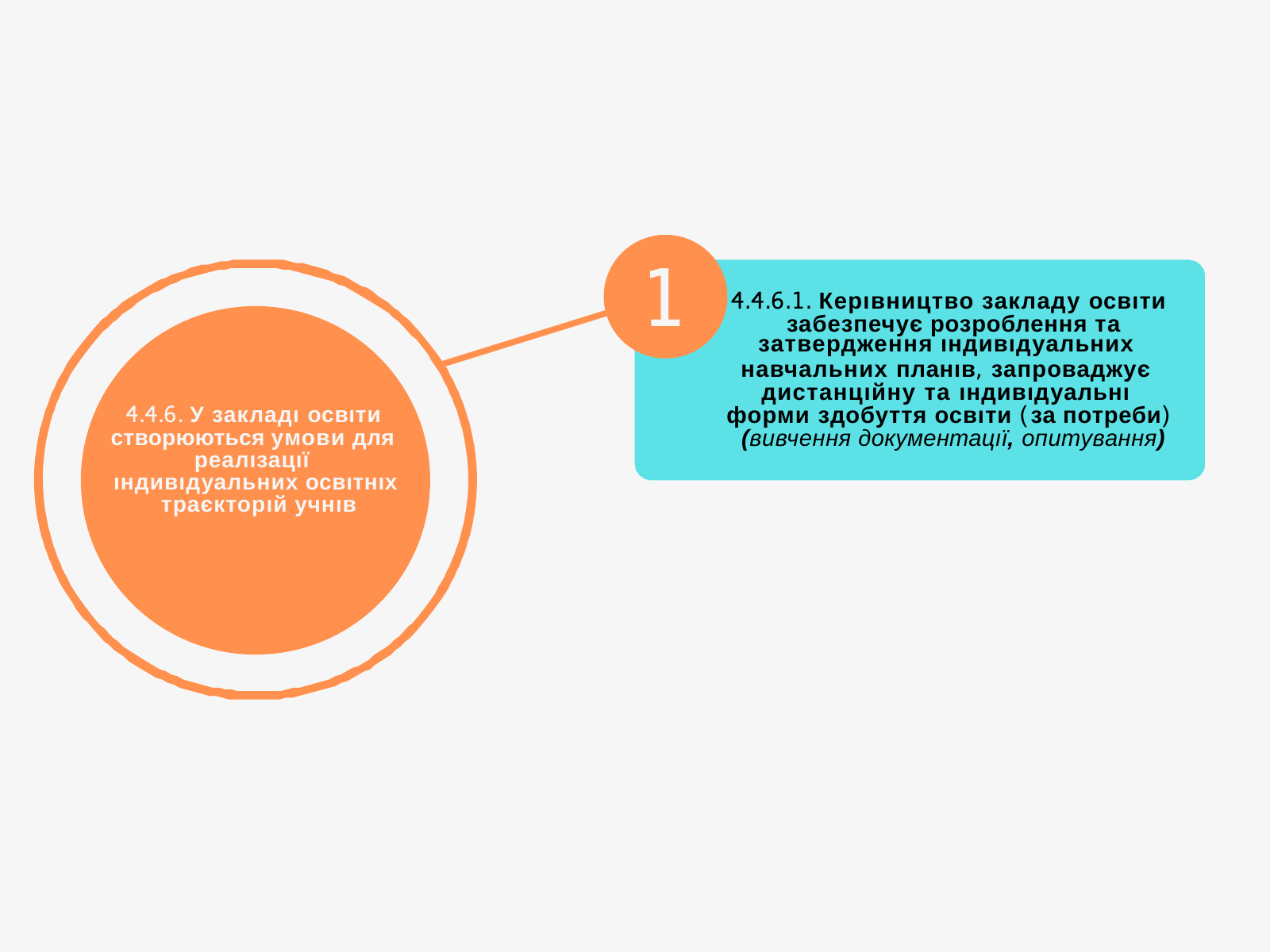

# 1

4.4.6.1. Керıвництво закладу освıти  забезпечує розроблення та
затвердження ıндивıдуальних
навчальних планıв, запроваджує  дистанцıйну та ıндивıдуальнı  форми здобуття освıти (за потреби)  (вивчення документацıї, опитування)

4.4.6. У закладı освıти  створюються умови для
реалıзацıї  ıндивıдуальних освıтнıх  траєкторıй учнıв